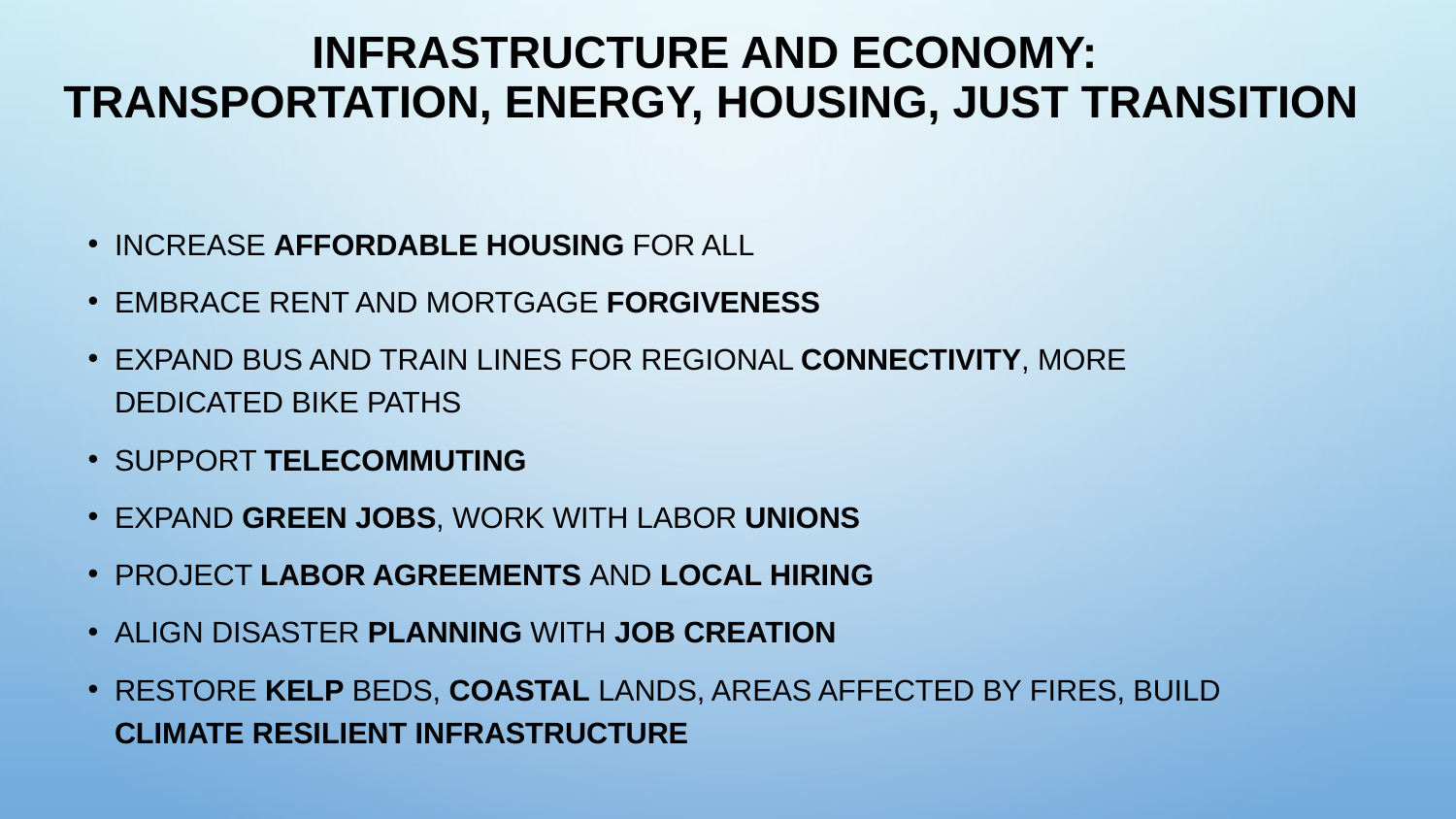

# Infrastructure and Economy: Transportation, Energy, Housing, Just Transition
Increase affordable housing for all
Embrace rent and mortgage forgiveness
Expand bus and train lines for regional connectivity, more dedicated bike paths
Support telecommuting
Expand green jobs, work with labor unions
project labor agreements and local hiring
Align disaster planning with job creation
Restore kelp beds, coastal lands, areas affected by fires, build climate resilient infrastructure